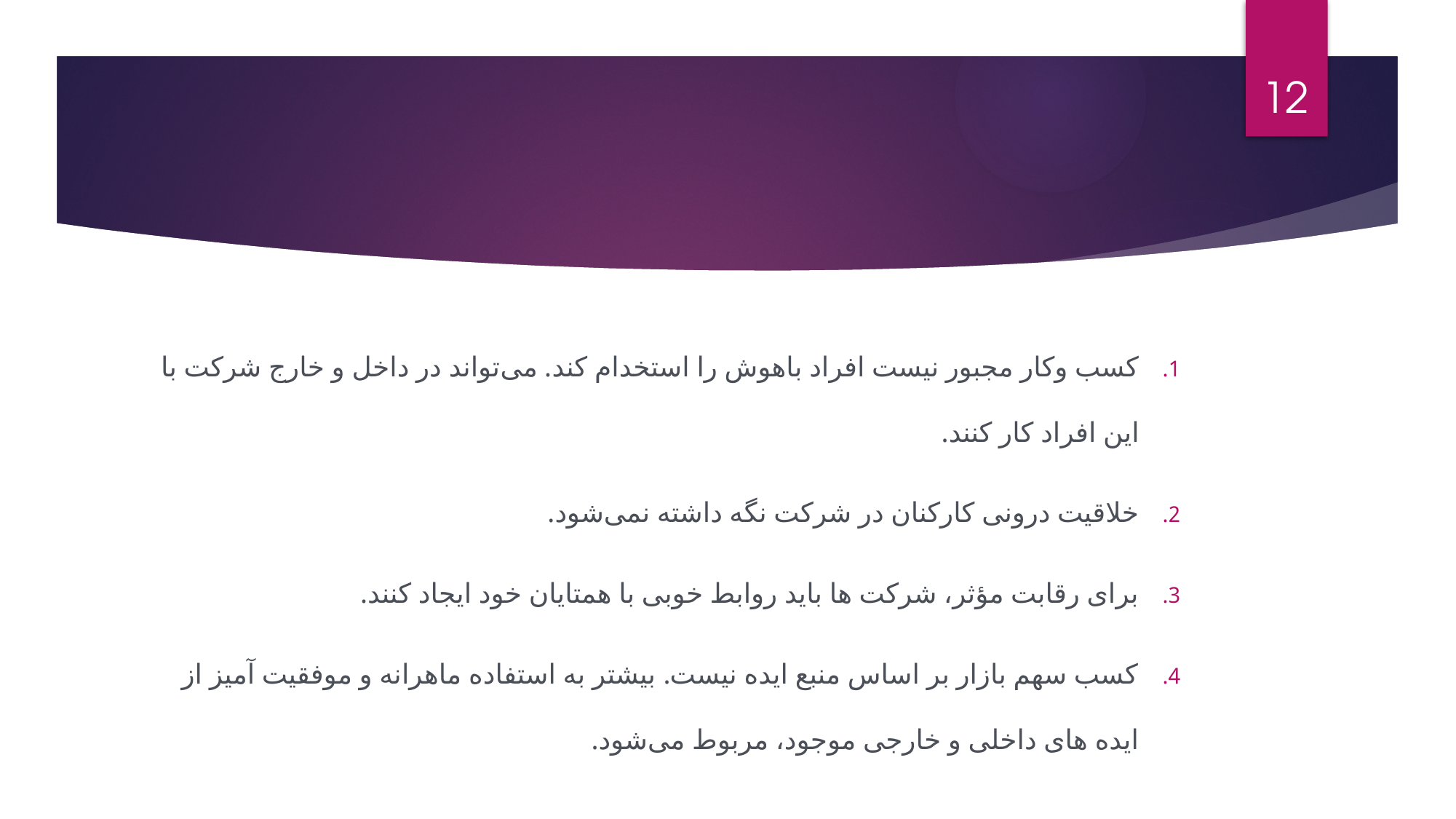

12
#
کسب وکار مجبور نیست افراد باهوش را استخدام کند. می‌تواند در داخل و خارج شرکت با این افراد کار کنند.
خلاقیت درونی کارکنان در شرکت نگه داشته نمی‌شود.
برای رقابت مؤثر، شرکت ها باید روابط خوبی با همتایان خود ایجاد کنند.
کسب سهم بازار بر اساس منبع ایده نیست. بیشتر به استفاده ماهرانه و موفقیت آمیز از ایده های داخلی و خارجی موجود، مربوط می‌شود.